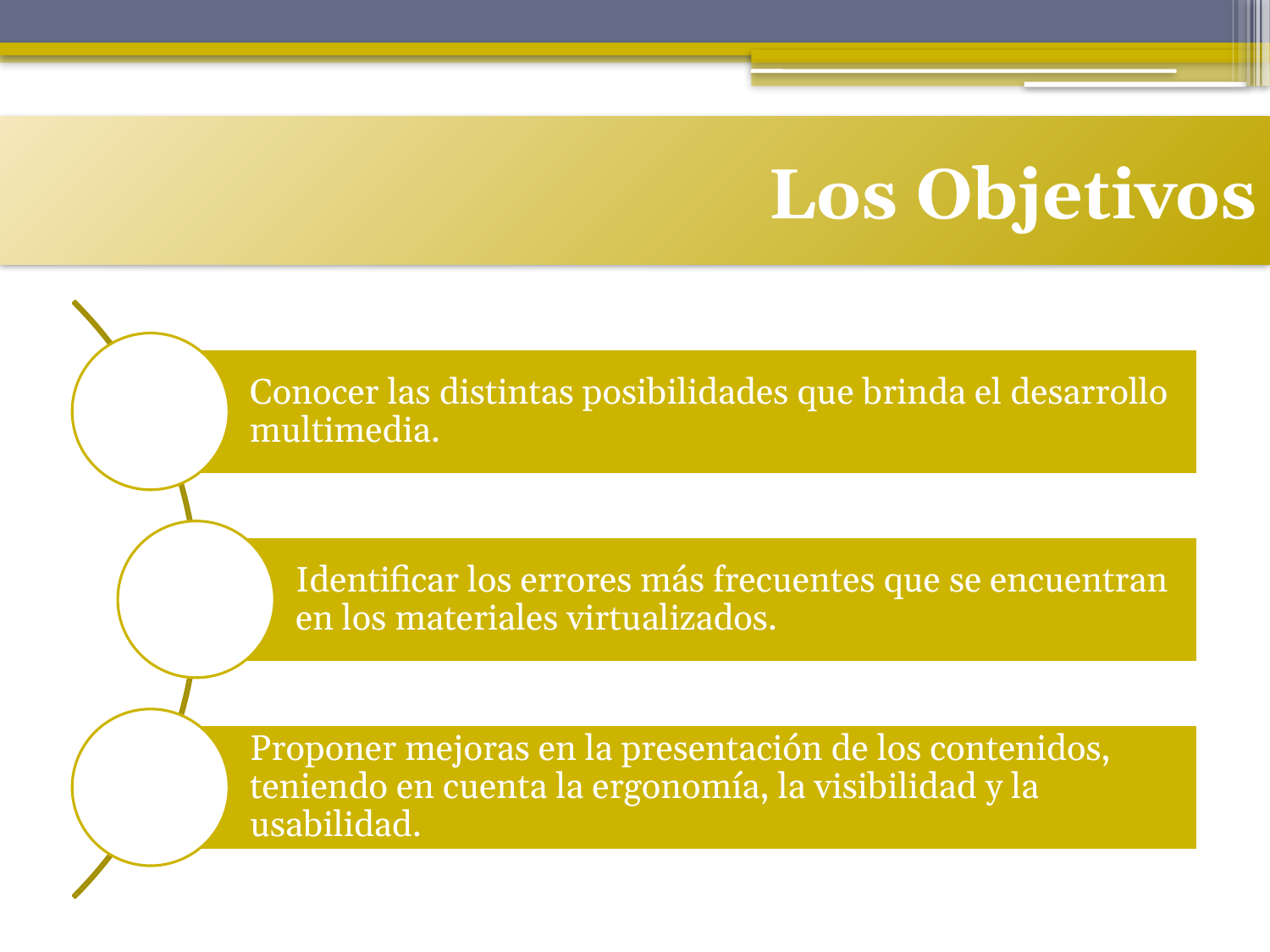

# Los Objetivos
Conocer las distintas posibilidades que brinda el desarrollo multimedia.
Identificar los errores más frecuentes que se encuentran en los materiales virtualizados.
Proponer mejoras en la presentación de los contenidos, teniendo en cuenta la ergonomía, la visibilidad y la usabilidad.